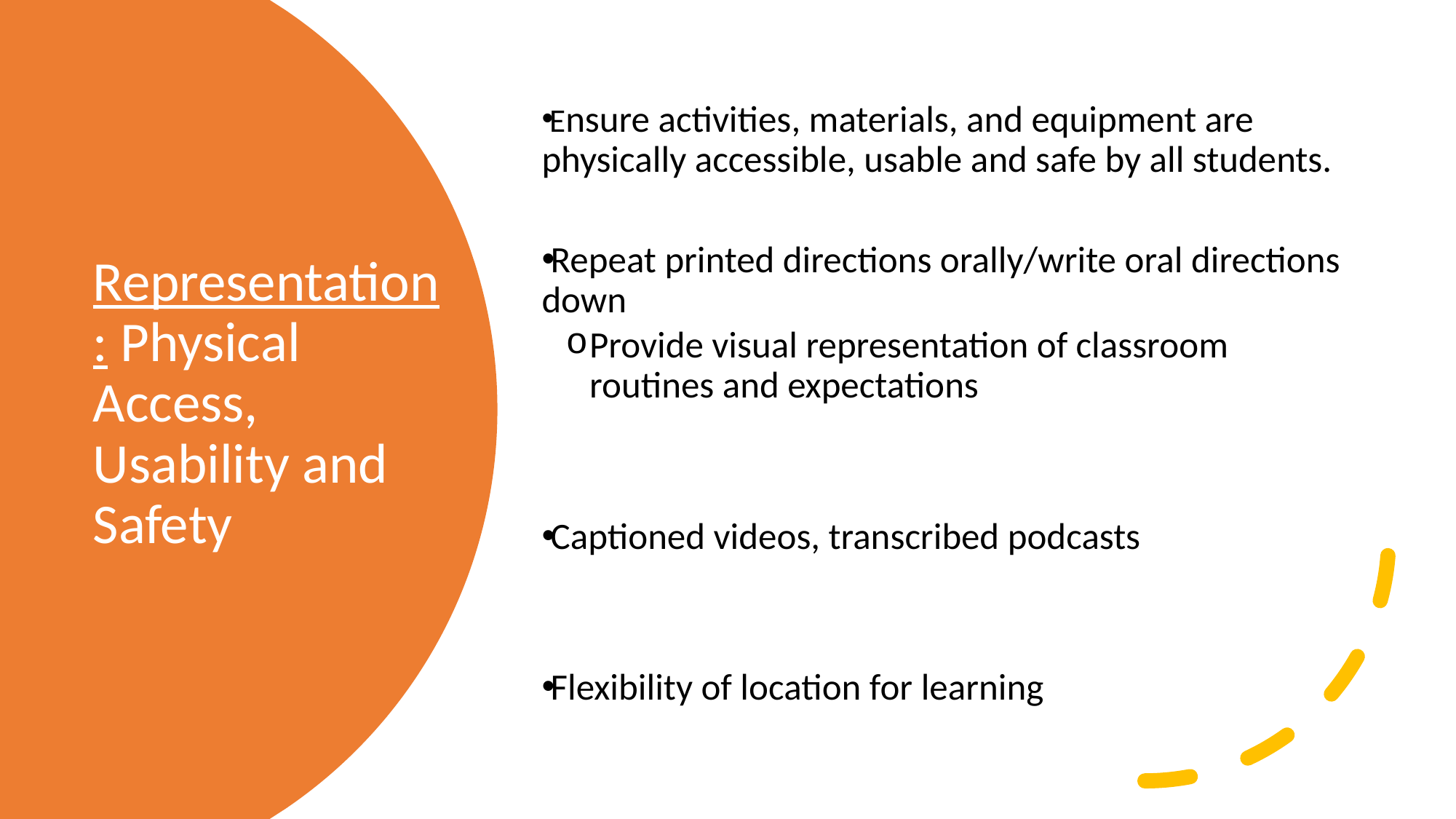

Ensure activities, materials, and equipment are physically accessible, usable and safe by all students.

Repeat printed directions orally/write oral directions down
Provide visual representation of classroom routines and expectations

Captioned videos, transcribed podcasts

Flexibility of location for learning
# Representation: Physical Access, Usability and Safety